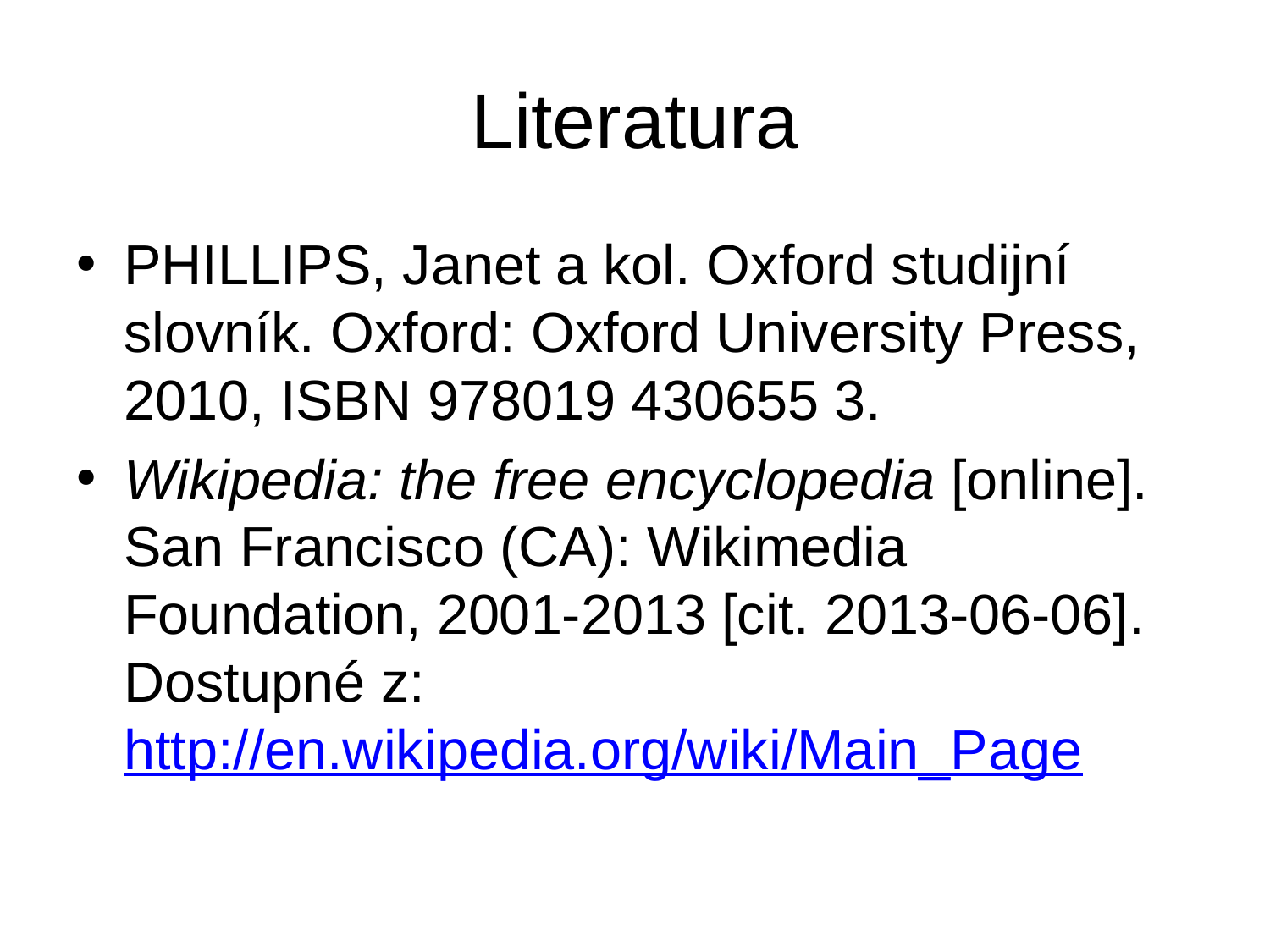

# Literatura
PHILLIPS, Janet a kol. Oxford studijní slovník. Oxford: Oxford University Press, 2010, ISBN 978019 430655 3.
Wikipedia: the free encyclopedia [online]. San Francisco (CA): Wikimedia Foundation, 2001-2013 [cit. 2013-06-06]. Dostupné z:http://en.wikipedia.org/wiki/Main_Page